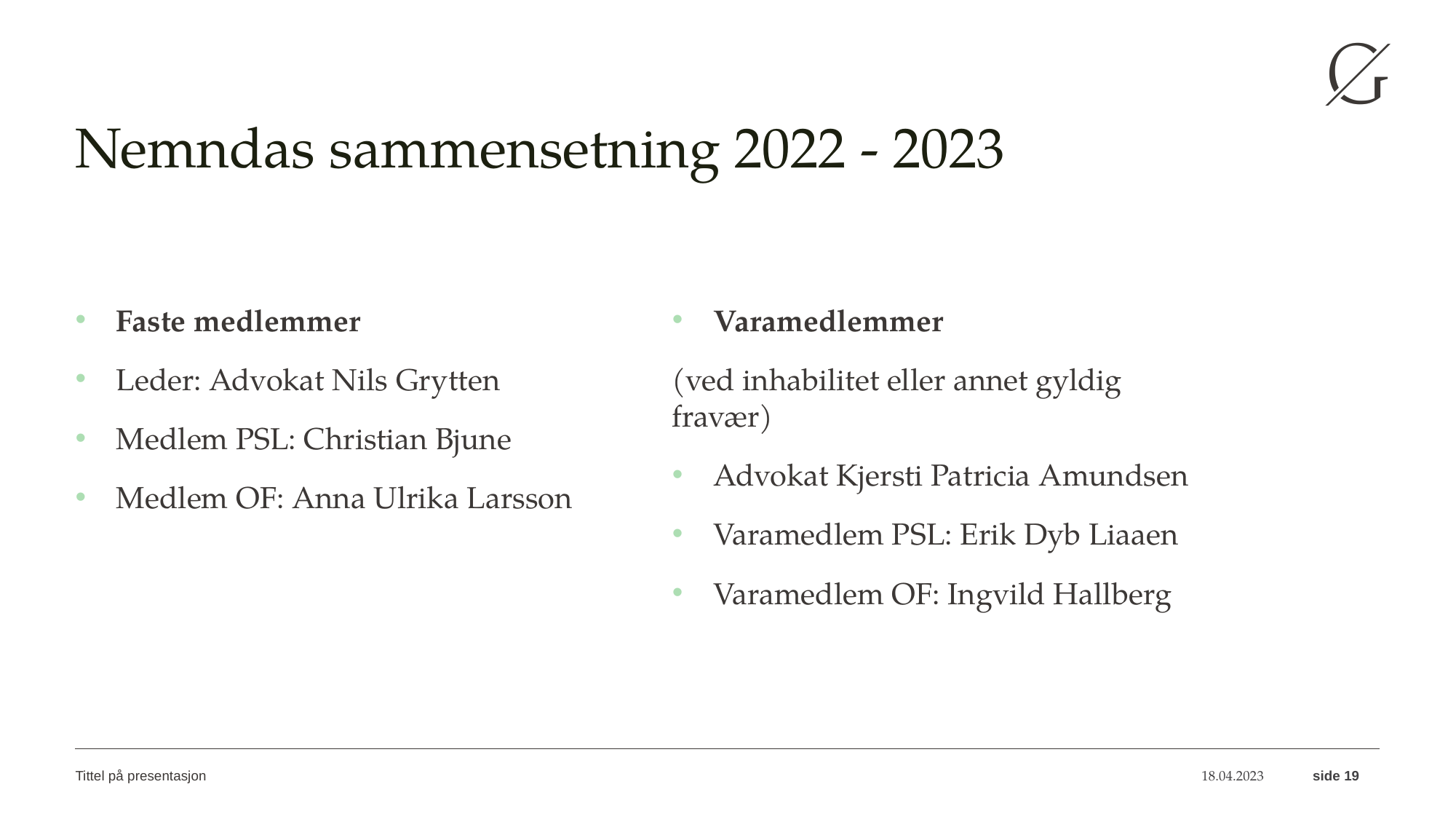

# Nemndas sammensetning 2022 - 2023
Faste medlemmer
Leder: Advokat Nils Grytten
Medlem PSL: Christian Bjune
Medlem OF: Anna Ulrika Larsson
Varamedlemmer
(ved inhabilitet eller annet gyldig fravær)
Advokat Kjersti Patricia Amundsen
Varamedlem PSL: Erik Dyb Liaaen
Varamedlem OF: Ingvild Hallberg
side 19
Tittel på presentasjon
18.04.2023